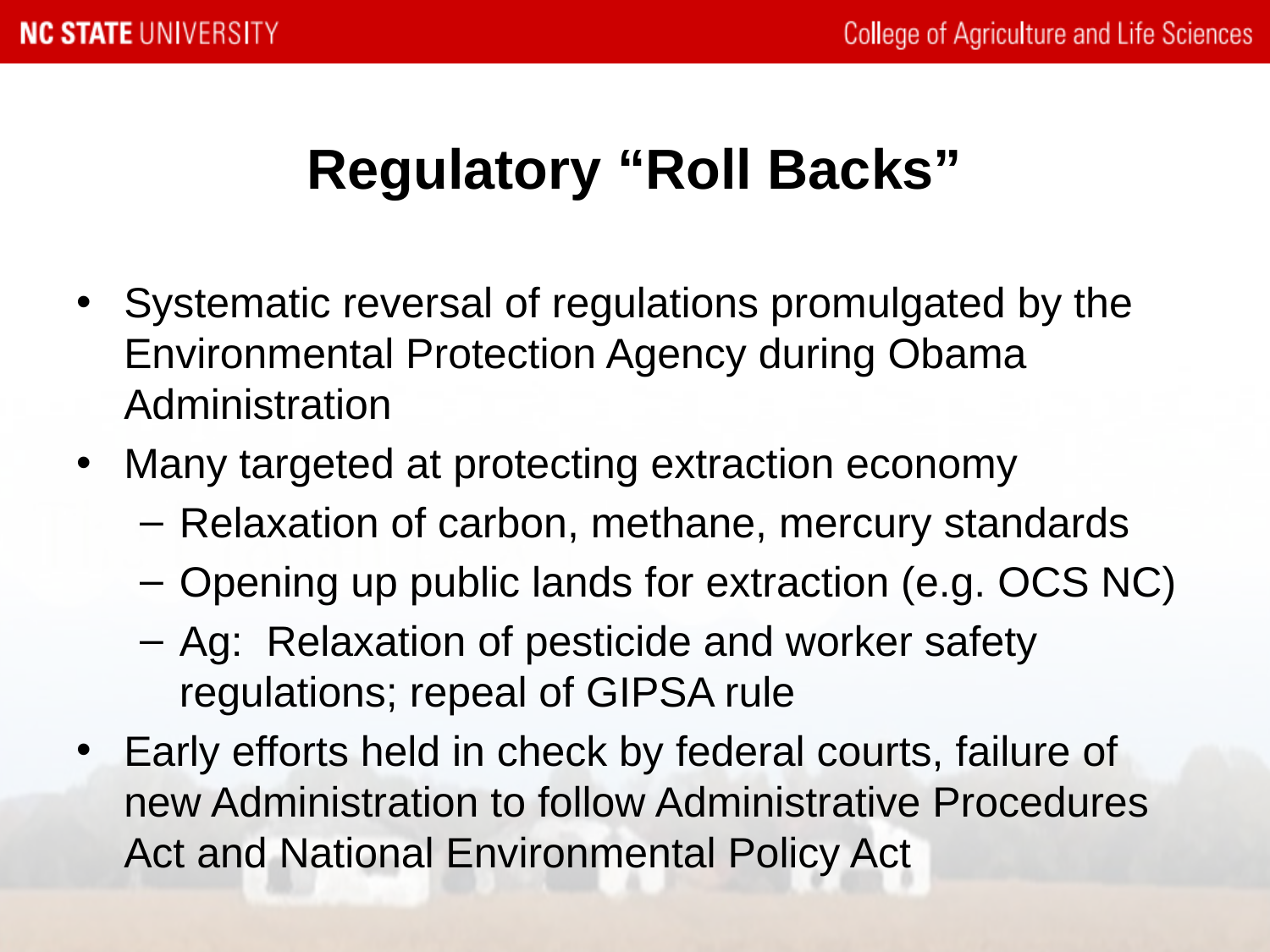

# Regulatory “Roll Backs”
Systematic reversal of regulations promulgated by the Environmental Protection Agency during Obama Administration
Many targeted at protecting extraction economy
Relaxation of carbon, methane, mercury standards
Opening up public lands for extraction (e.g. OCS NC)
Ag:  Relaxation of pesticide and worker safety regulations; repeal of GIPSA rule
Early efforts held in check by federal courts, failure of new Administration to follow Administrative Procedures Act and National Environmental Policy Act